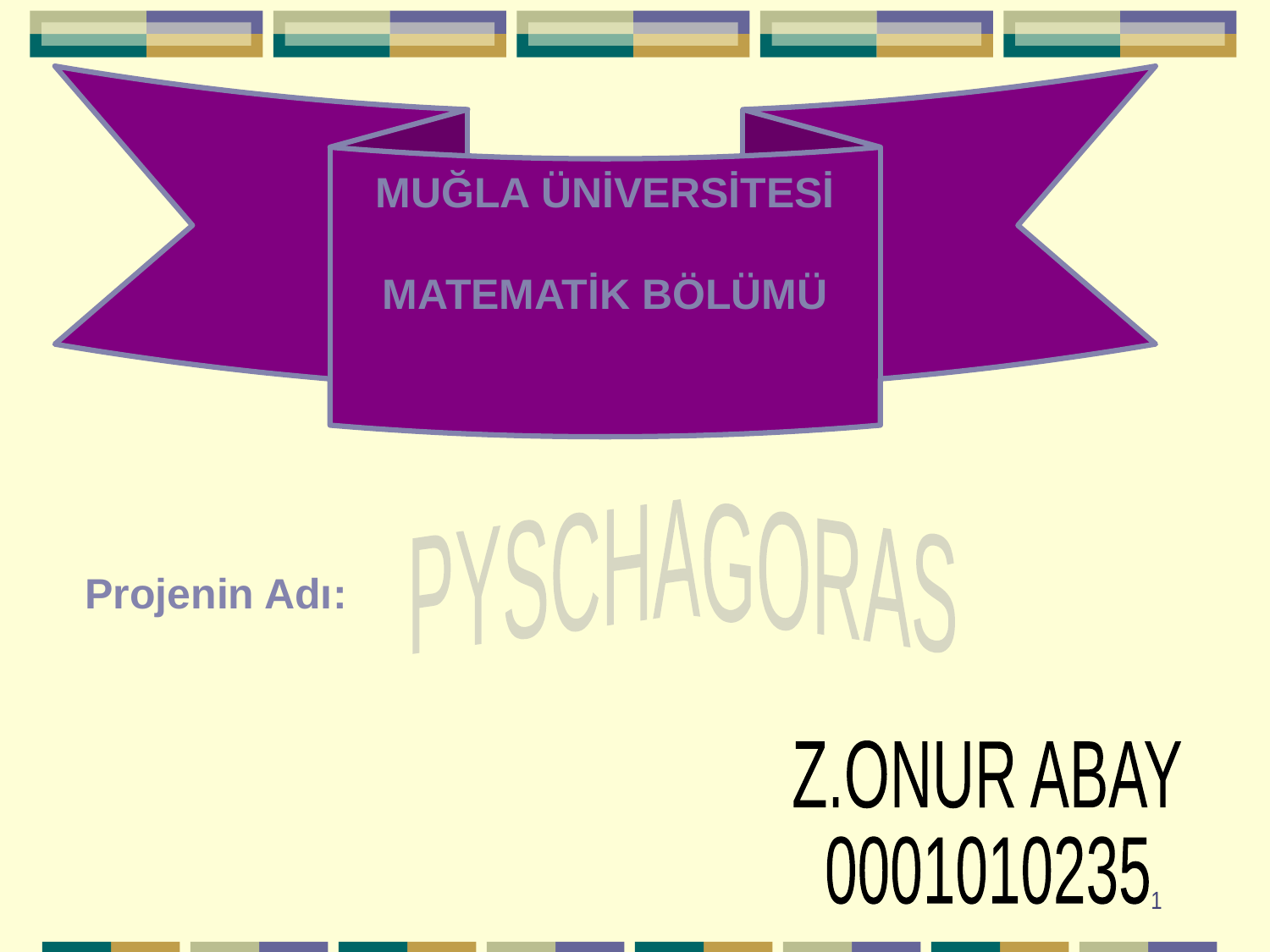

MUĞLA ÜNİVERSİTESİ

MATEMATİK BÖLÜMÜ

PYSCHAGORAS
Projenin Adı:
Z.ONUR ABAY
0001010235
1